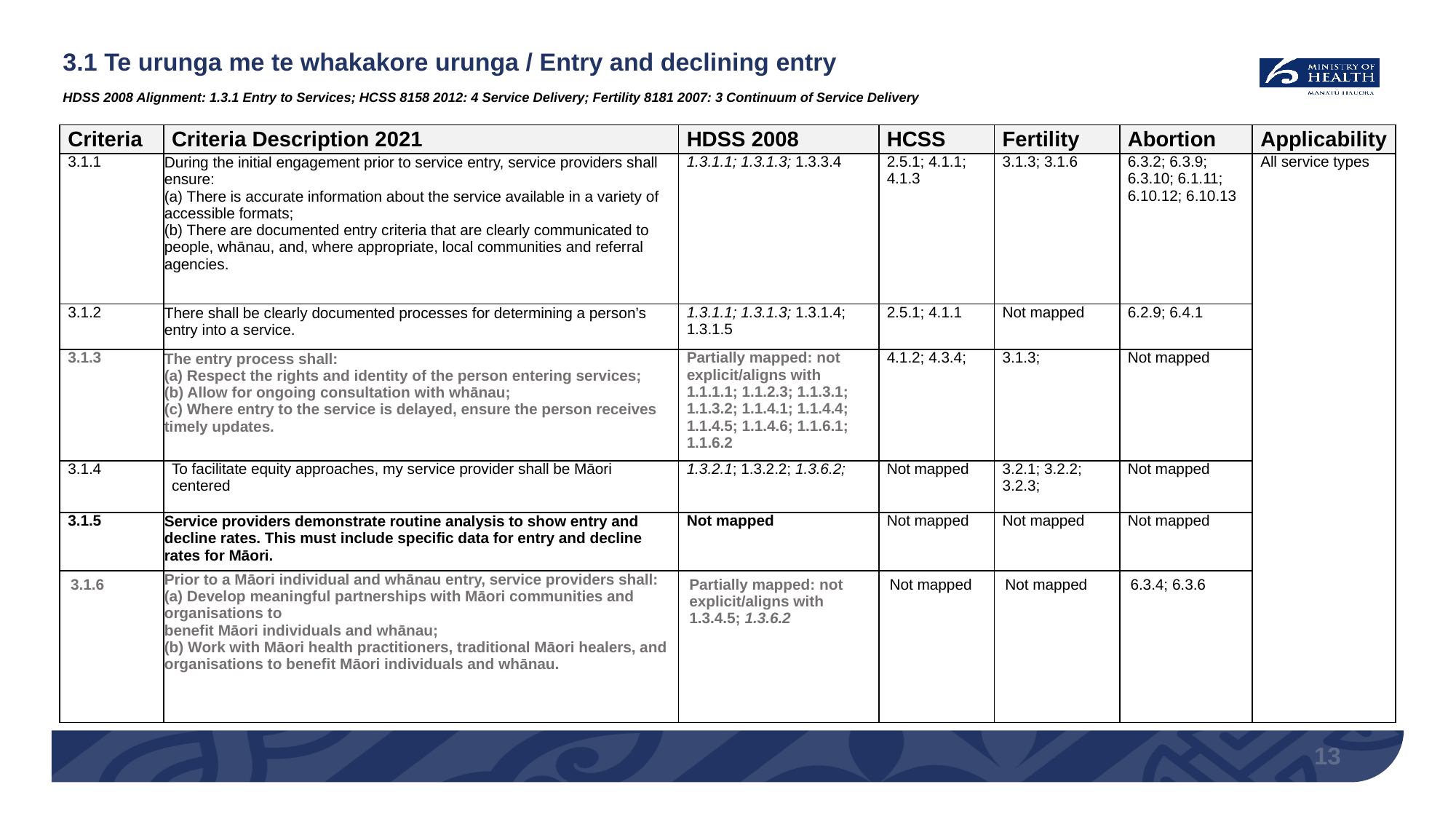

# 3.1 Te urunga me te whakakore urunga / Entry and declining entry HDSS 2008 Alignment: 1.3.1 Entry to Services; HCSS 8158 2012: 4 Service Delivery; Fertility 8181 2007: 3 Continuum of Service Delivery
| Criteria | Criteria Description 2021 | HDSS 2008 | HCSS | Fertility | Abortion | Applicability |
| --- | --- | --- | --- | --- | --- | --- |
| 3.1.1 | During the initial engagement prior to service entry, service providers shall ensure: (a) There is accurate information about the service available in a variety of accessible formats; (b) There are documented entry criteria that are clearly communicated to people, whānau, and, where appropriate, local communities and referral agencies. | 1.3.1.1; 1.3.1.3; 1.3.3.4 | 2.5.1; 4.1.1; 4.1.3 | 3.1.3; 3.1.6 | 6.3.2; 6.3.9; 6.3.10; 6.1.11; 6.10.12; 6.10.13 | All service types |
| 3.1.2 | There shall be clearly documented processes for determining a person’s entry into a service. | 1.3.1.1; 1.3.1.3; 1.3.1.4; 1.3.1.5 | 2.5.1; 4.1.1 | Not mapped | 6.2.9; 6.4.1 |  |
| 3.1.3 | The entry process shall: (a) Respect the rights and identity of the person entering services; (b) Allow for ongoing consultation with whānau; (c) Where entry to the service is delayed, ensure the person receives timely updates. | Partially mapped: not explicit/aligns with 1.1.1.1; 1.1.2.3; 1.1.3.1; 1.1.3.2; 1.1.4.1; 1.1.4.4; 1.1.4.5; 1.1.4.6; 1.1.6.1; 1.1.6.2 | 4.1.2; 4.3.4; | 3.1.3; | Not mapped |  |
| 3.1.4 | To facilitate equity approaches, my service provider shall be Māori centered | 1.3.2.1; 1.3.2.2; 1.3.6.2; | Not mapped | 3.2.1; 3.2.2; 3.2.3; | Not mapped |  |
| 3.1.5 | Service providers demonstrate routine analysis to show entry and decline rates. This must include specific data for entry and decline rates for Māori. | Not mapped | Not mapped | Not mapped | Not mapped |  |
| 3.1.6 | Prior to a Māori individual and whānau entry, service providers shall: (a) Develop meaningful partnerships with Māori communities and organisations to benefit Māori individuals and whānau; (b) Work with Māori health practitioners, traditional Māori healers, and organisations to benefit Māori individuals and whānau. | Partially mapped: not explicit/aligns with 1.3.4.5; 1.3.6.2 | Not mapped | Not mapped | 6.3.4; 6.3.6 |  |